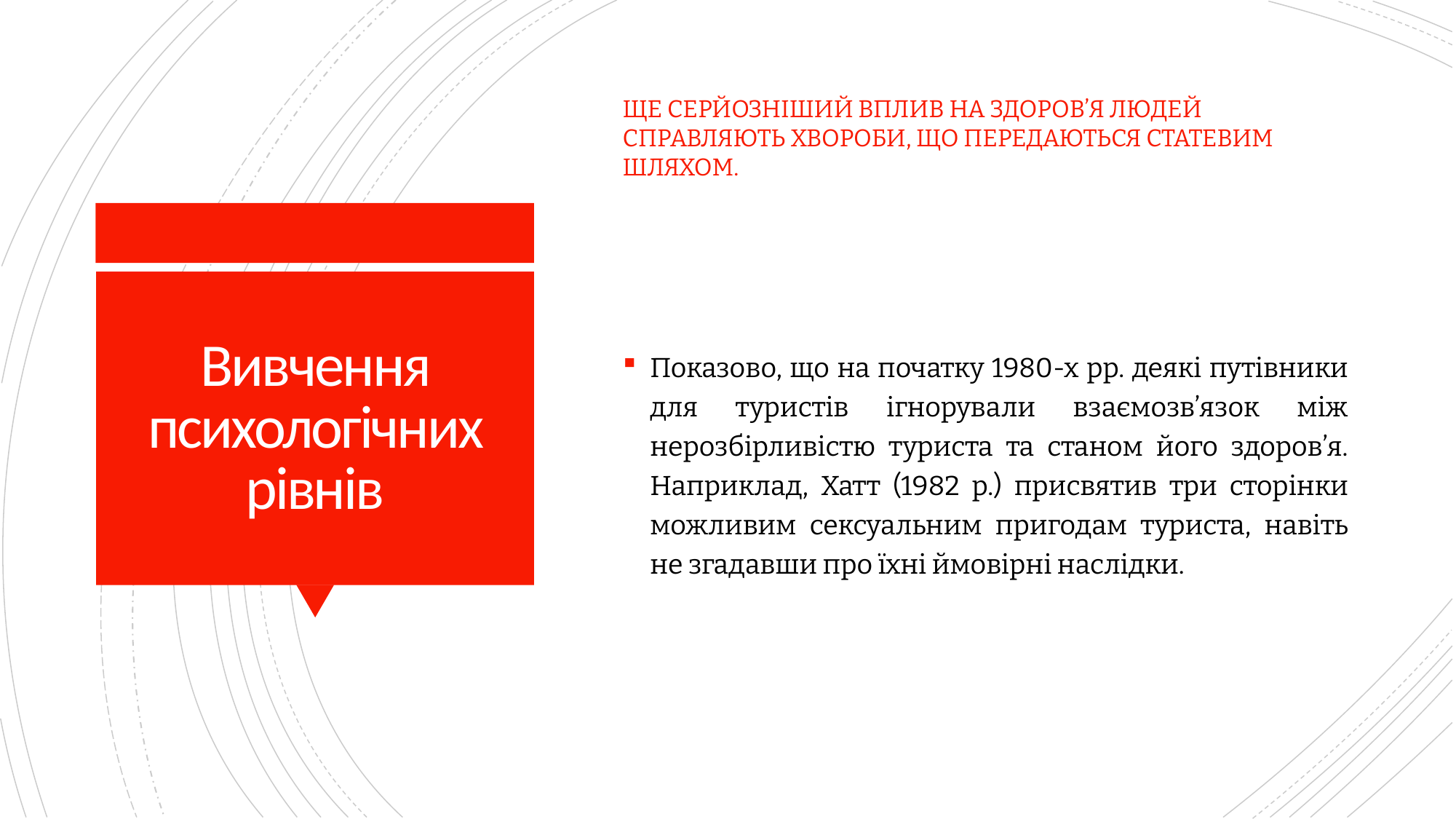

Ще серйозніший вплив на здоров’я людей справляють хвороби, що передаються статевим шляхом.
# Вивчення психологічних рівнів
Показово, що на початку 1980-х рр. деякі путівники для туристів ігнорували взаємозв’язок між нерозбірливістю туриста та станом його здоров’я. Наприклад, Хатт (1982 р.) присвятив три сторінки можливим сексуальним пригодам туриста, навіть не згадавши про їхні ймовірні наслідки.